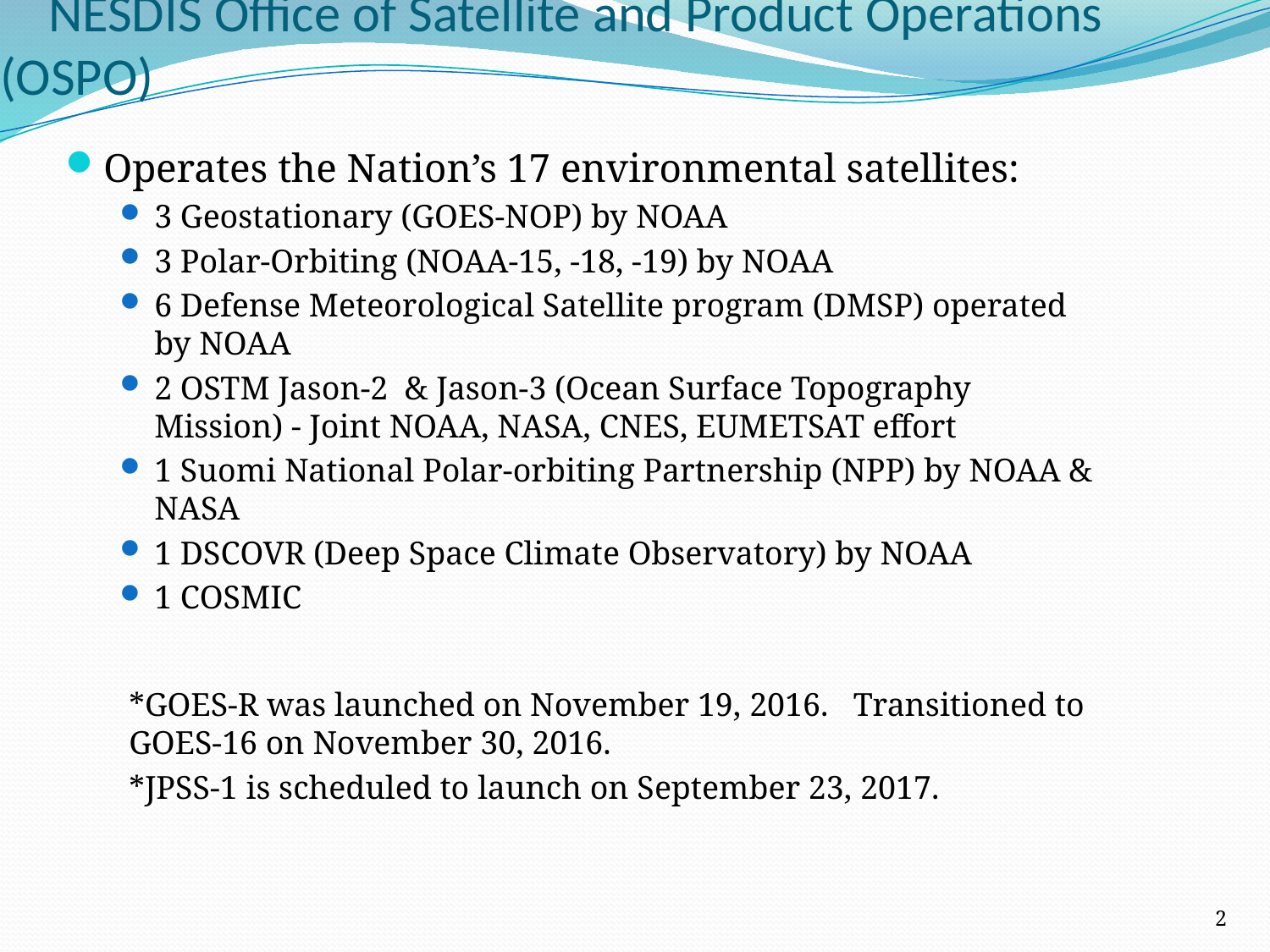

# NESDIS Office of Satellite and Product Operations (OSPO)
Operates the Nation’s 17 environmental satellites:
3 Geostationary (GOES-NOP) by NOAA
3 Polar-Orbiting (NOAA-15, -18, -19) by NOAA
6 Defense Meteorological Satellite program (DMSP) operated by NOAA
2 OSTM Jason-2  & Jason-3 (Ocean Surface Topography Mission) - Joint NOAA, NASA, CNES, EUMETSAT effort
1 Suomi National Polar-orbiting Partnership (NPP) by NOAA & NASA
1 DSCOVR (Deep Space Climate Observatory) by NOAA
1 COSMIC

*GOES-R was launched on November 19, 2016.   Transitioned to GOES-16 on November 30, 2016.
*JPSS-1 is scheduled to launch on September 23, 2017.

2